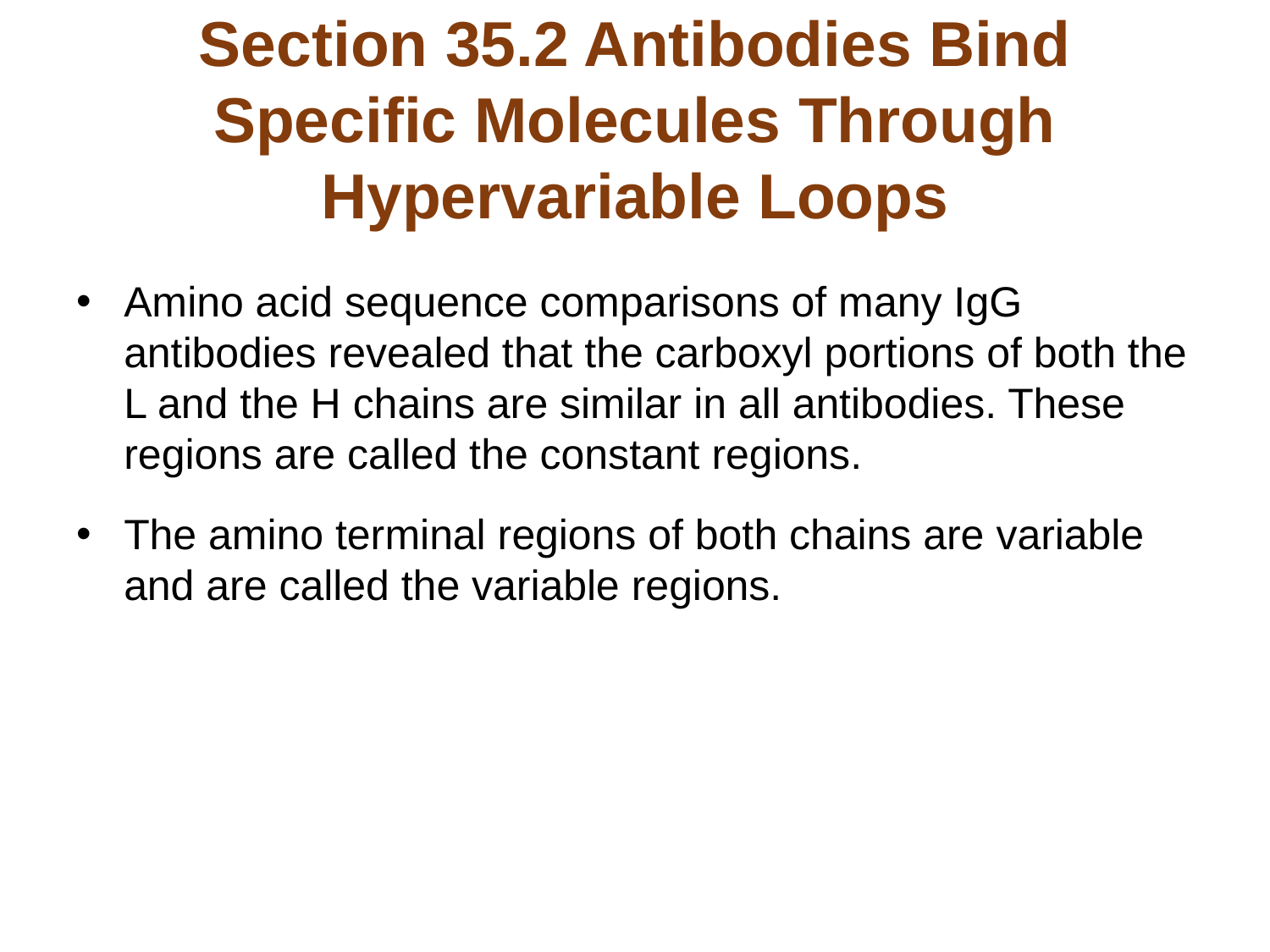

# Section 35.2 Antibodies Bind Specific Molecules Through Hypervariable Loops
Amino acid sequence comparisons of many IgG antibodies revealed that the carboxyl portions of both the L and the H chains are similar in all antibodies. These regions are called the constant regions.
The amino terminal regions of both chains are variable and are called the variable regions.